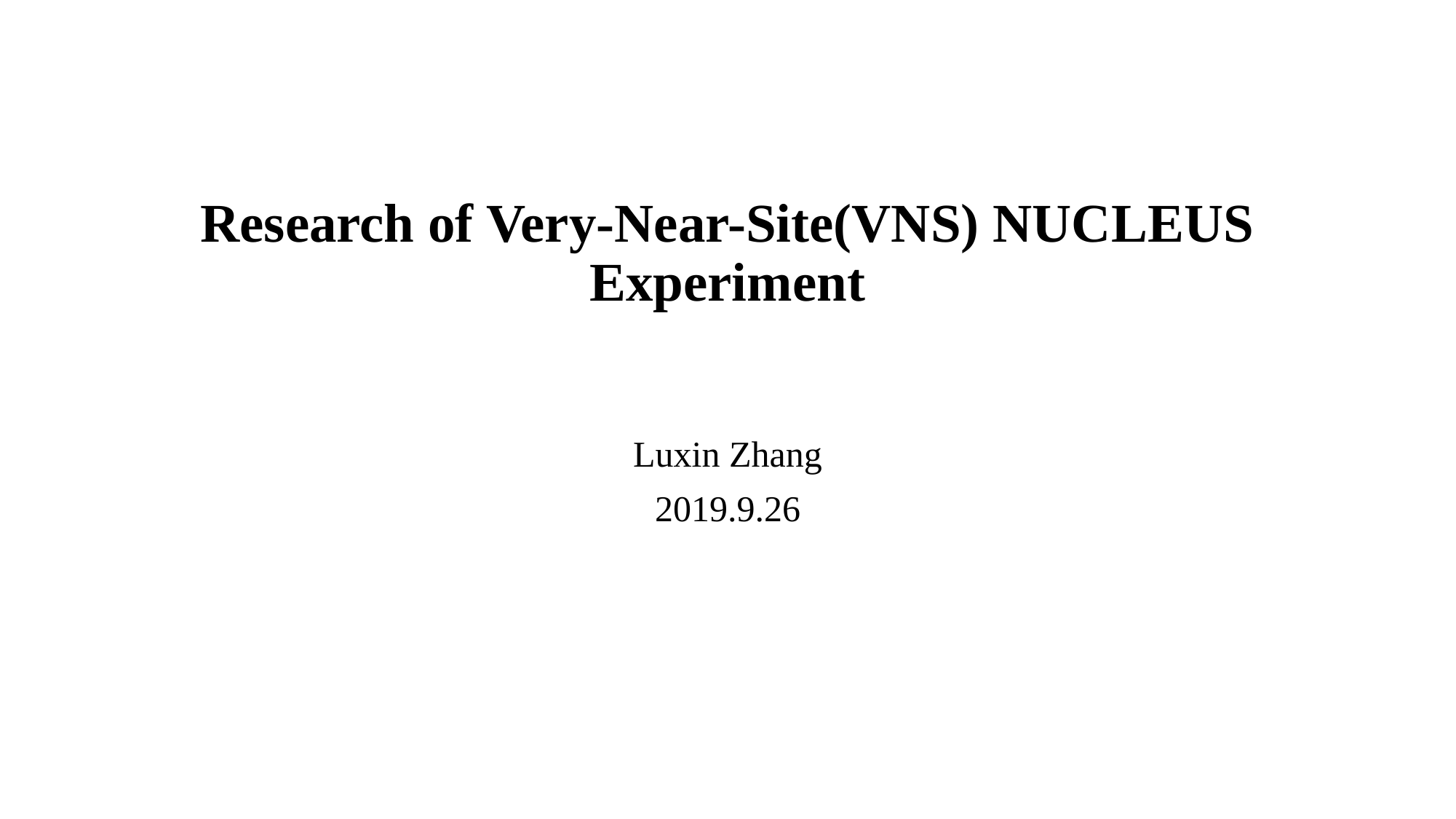

# Research of Very-Near-Site(VNS) NUCLEUS Experiment
Luxin Zhang
2019.9.26